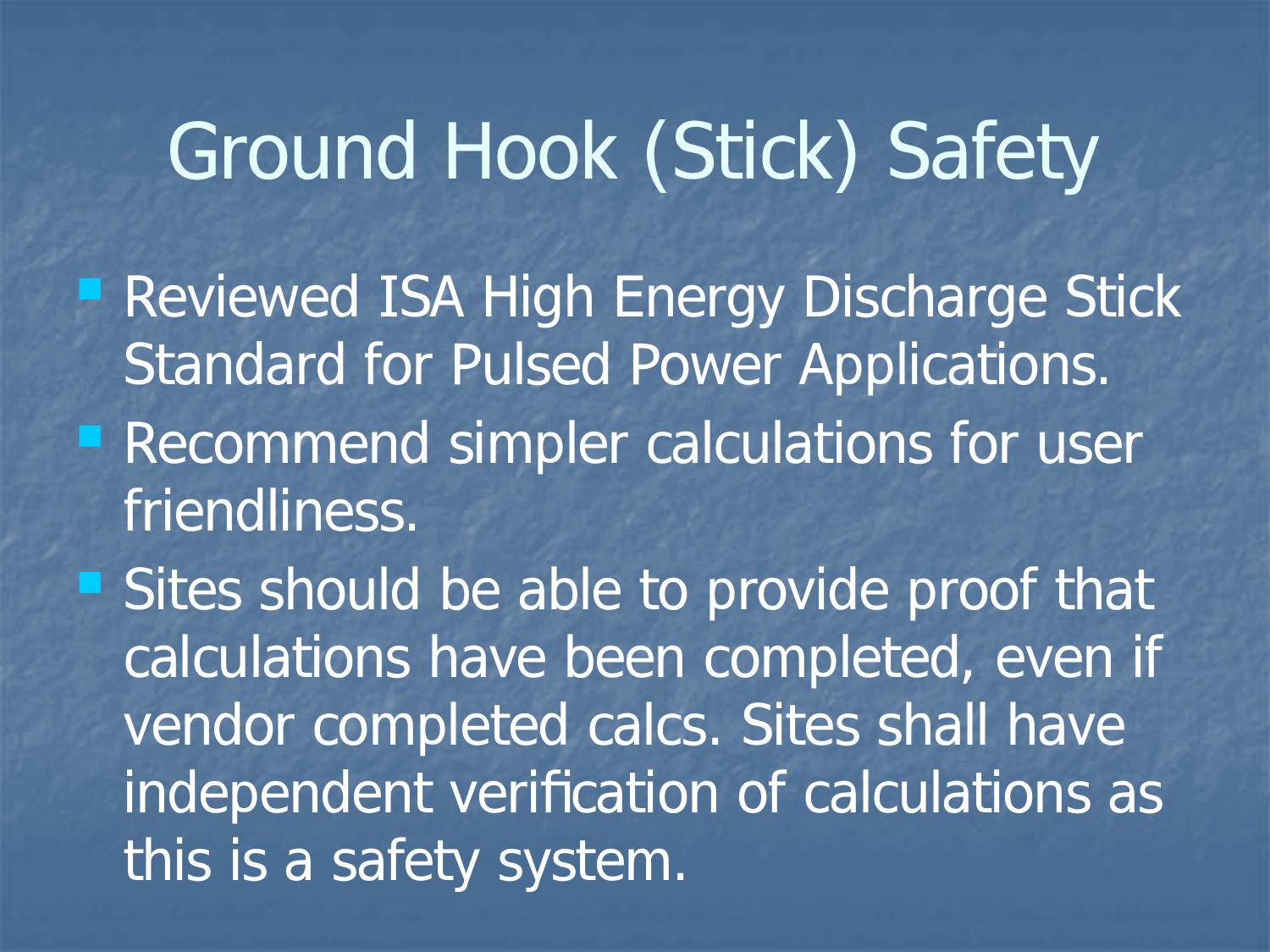

# Ground Hook (Stick) Safety
Reviewed ISA High Energy Discharge Stick Standard for Pulsed Power Applications.
Recommend simpler calculations for user friendliness.
Sites should be able to provide proof that calculations have been completed, even if vendor completed calcs. Sites shall have independent verification of calculations as this is a safety system.